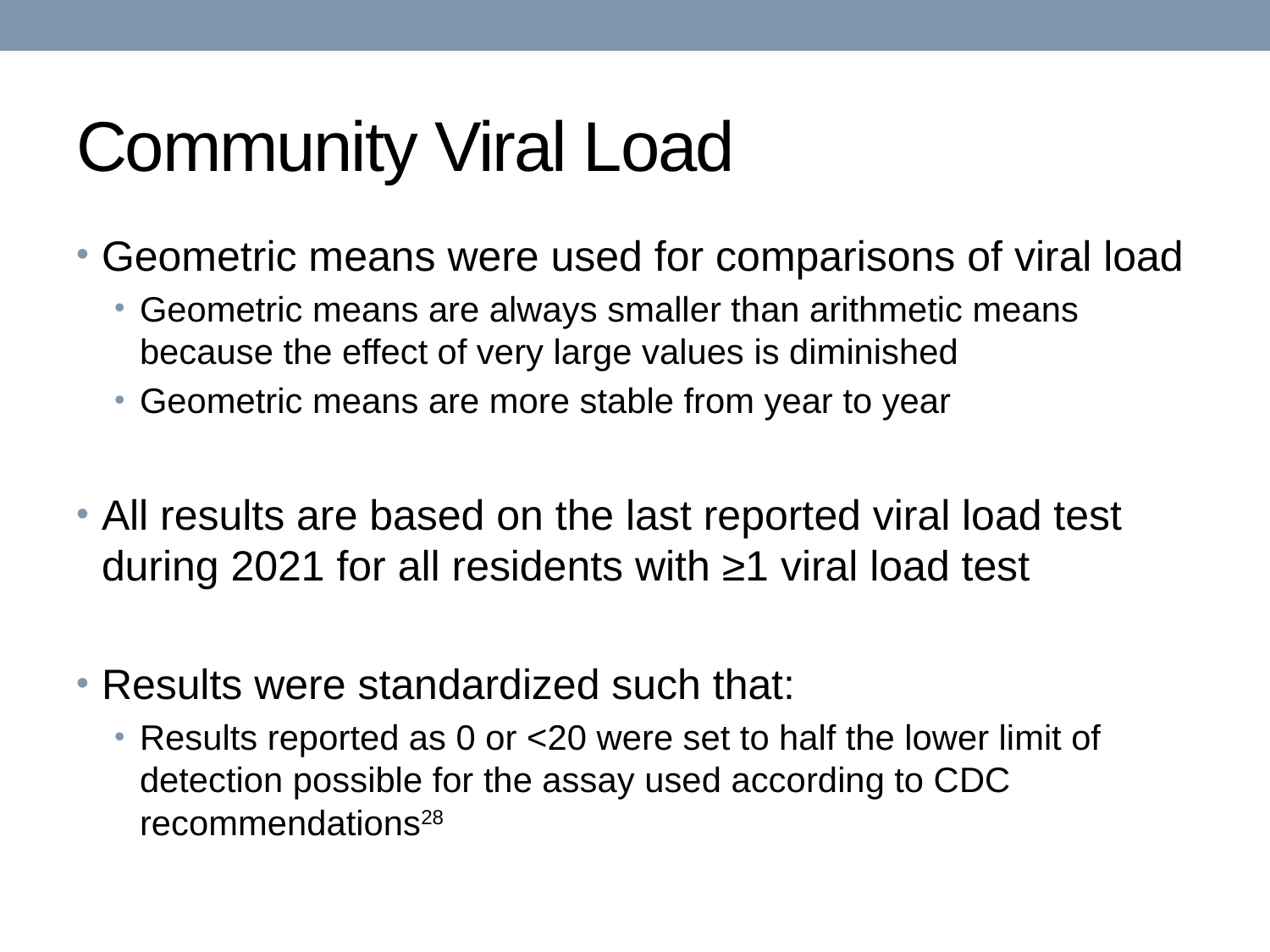

# Community Viral Load
Geometric means were used for comparisons of viral load
Geometric means are always smaller than arithmetic means because the effect of very large values is diminished
Geometric means are more stable from year to year

All results are based on the last reported viral load test during 2021 for all residents with ≥1 viral load test

Results were standardized such that:
Results reported as 0 or <20 were set to half the lower limit of detection possible for the assay used according to CDC recommendations28